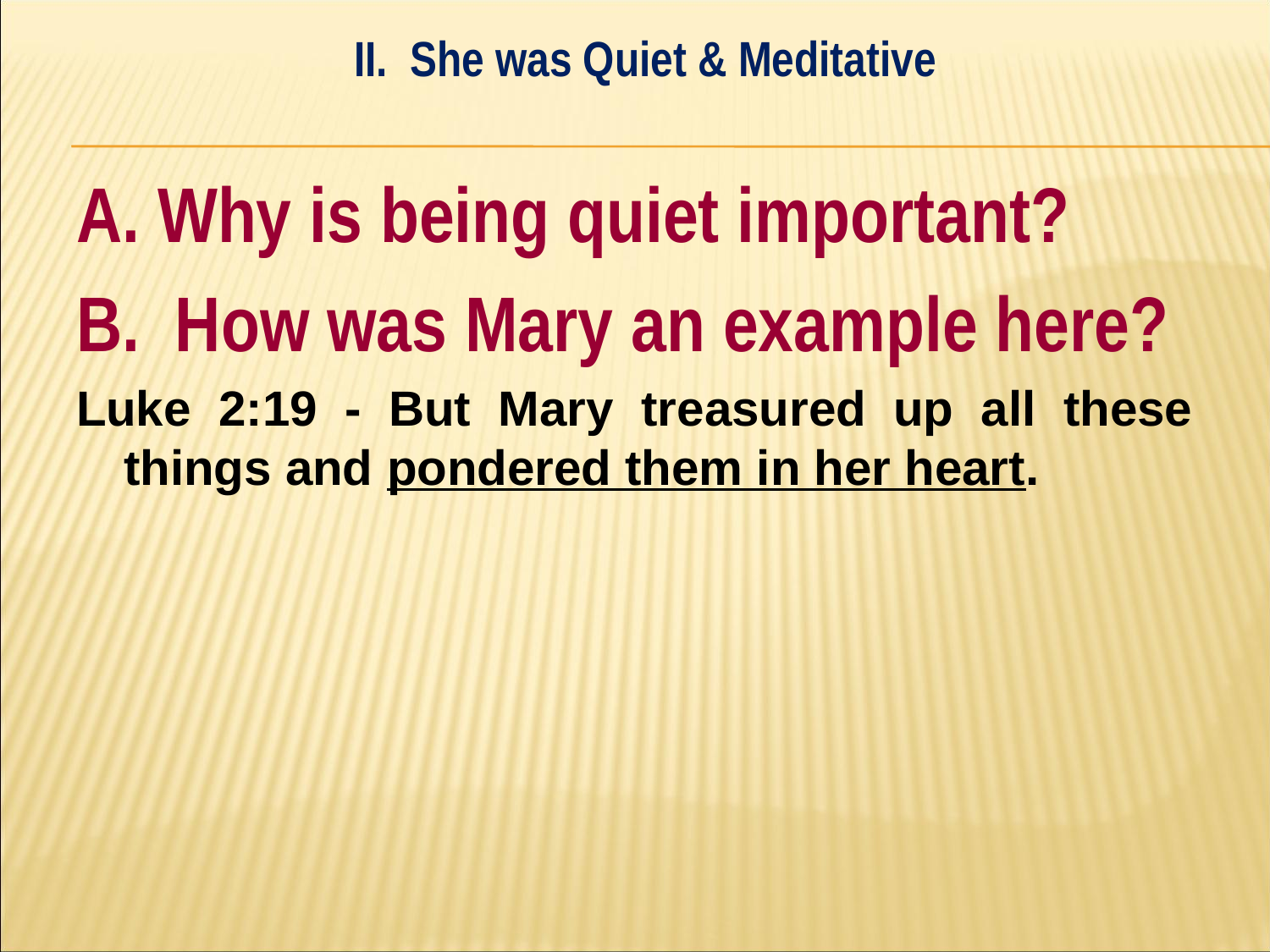

II.  She was Quiet & Meditative
#
A. Why is being quiet important?
B.  How was Mary an example here?
Luke 2:19 - But Mary treasured up all these things and pondered them in her heart.